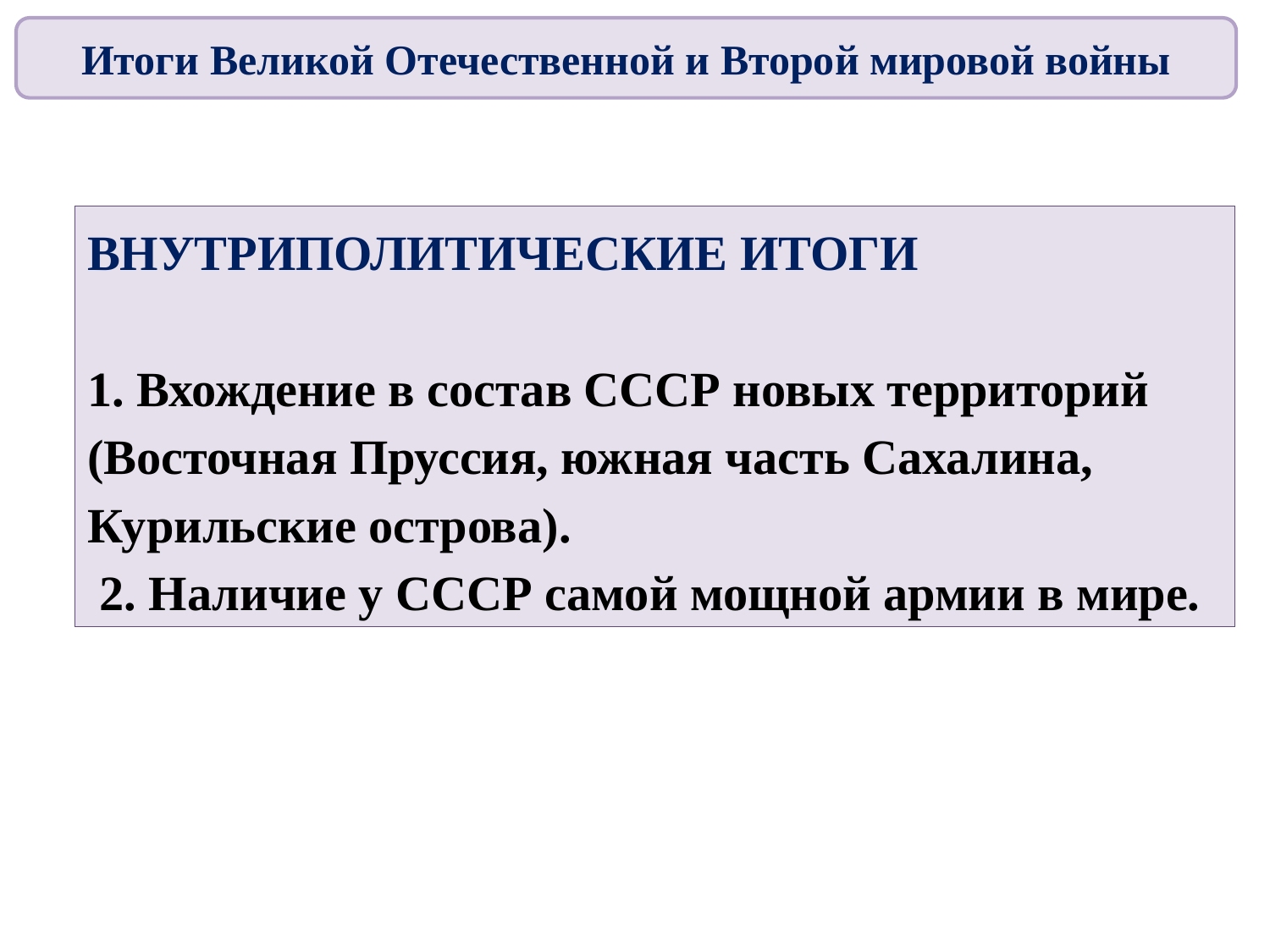

Итоги Великой Отечественной и Второй мировой войны
ВНУТРИПОЛИТИЧЕСКИЕ ИТОГИ

1. Вхождение в состав СССР новых территорий (Восточная Пруссия, южная часть Сахалина, Курильские острова).
 2. Наличие у СССР самой мощной армии в мире.